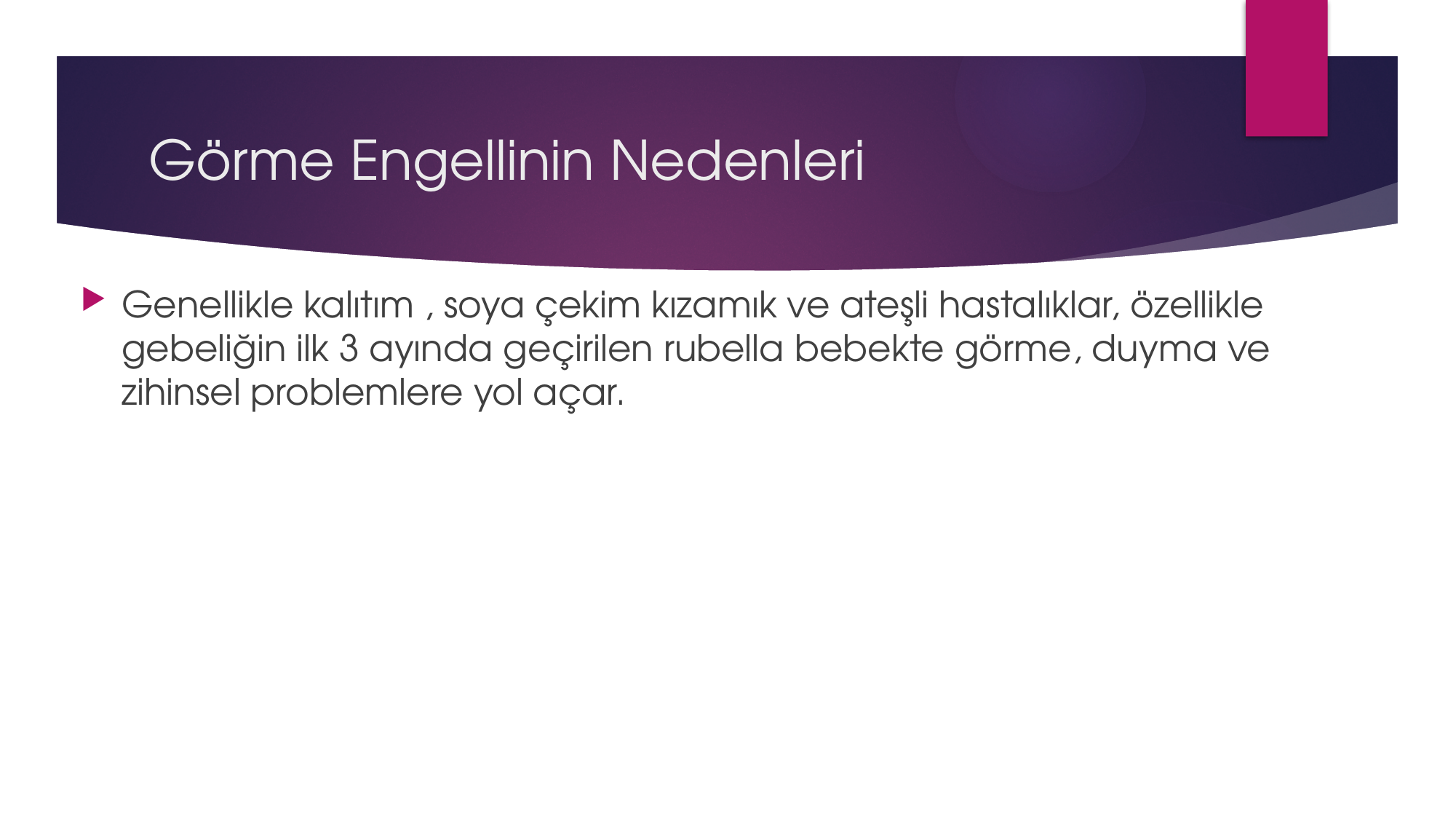

# Görme Engellinin Nedenleri
Genellikle kalıtım , soya çekim kızamık ve ateşli hastalıklar, özellikle gebeliğin ilk 3 ayında geçirilen rubella bebekte görme, duyma ve zihinsel problemlere yol açar.